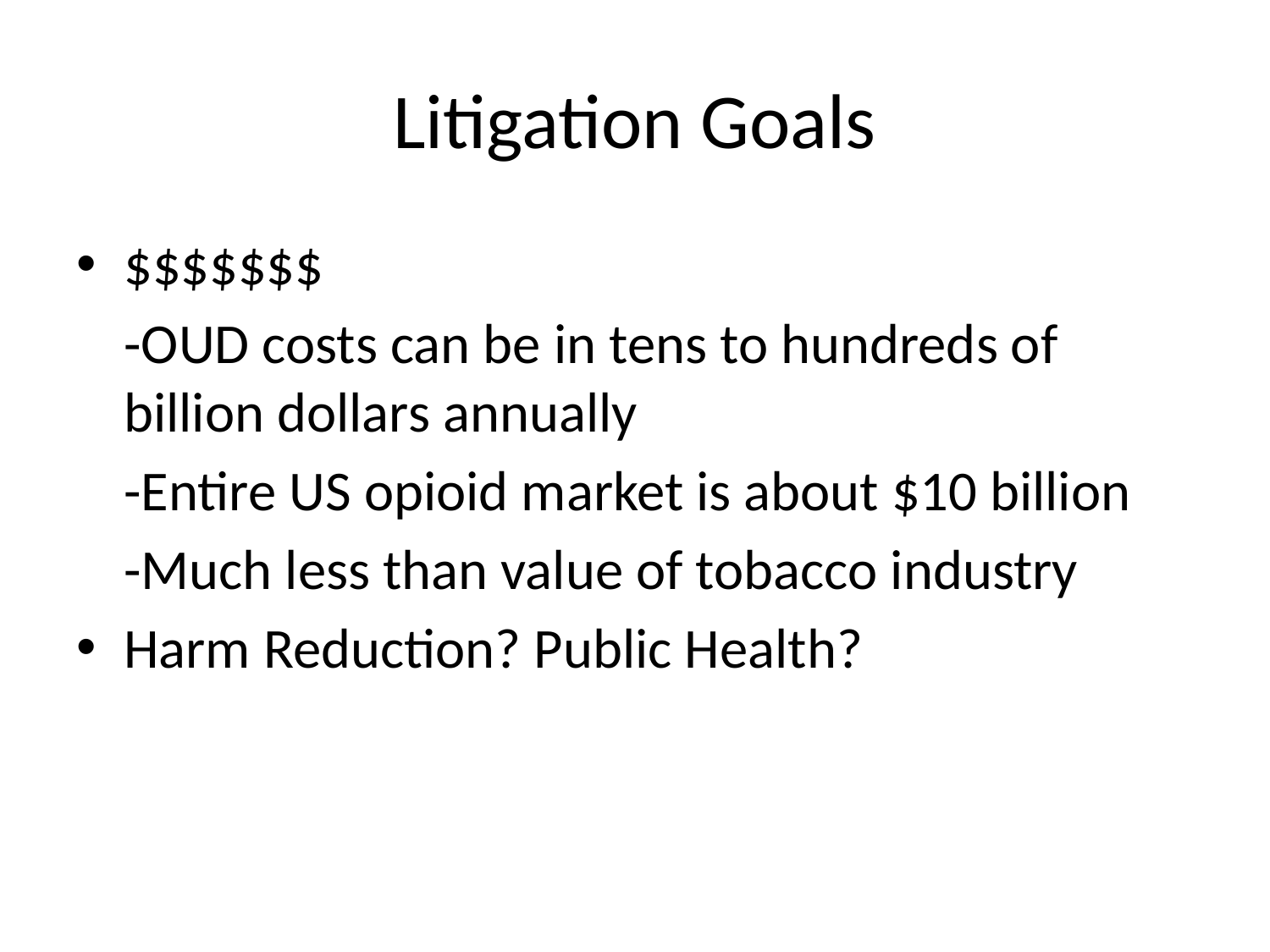

# Litigation Goals
$$$$$$$
	-OUD costs can be in tens to hundreds of billion dollars annually
	-Entire US opioid market is about $10 billion
	-Much less than value of tobacco industry
Harm Reduction? Public Health?